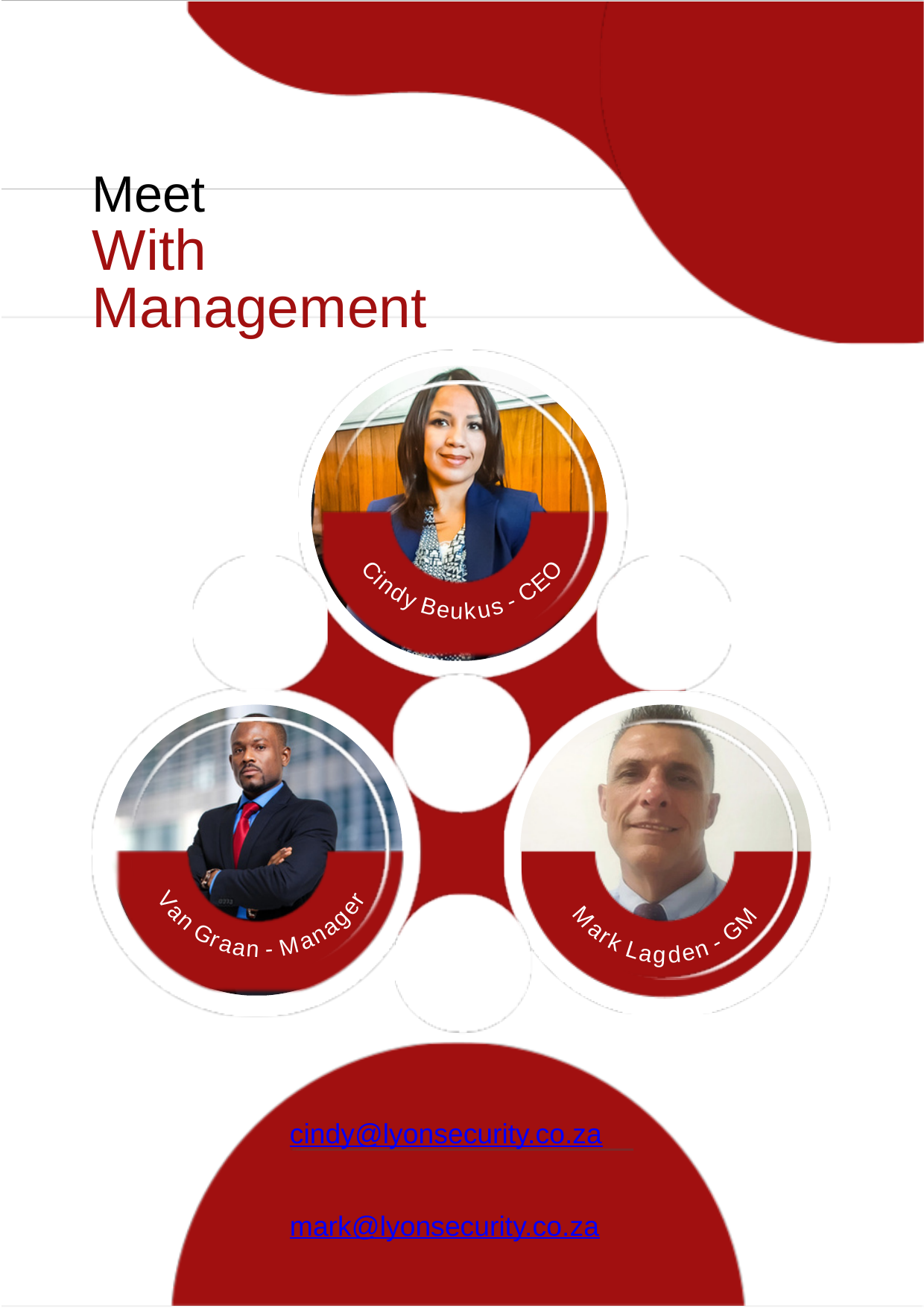

Meet

With Management

C
O

i
E

n
C
d
y
-
s
B
u
e
k
u

r
V
e

a
g
M
M
n
a
a
G
G
n
r
r
a
-
k
a
M
a
n
-
n
L
e
a
d
g

cindy@lyonsecurity.co.za

mark@lyonsecurity.co.za